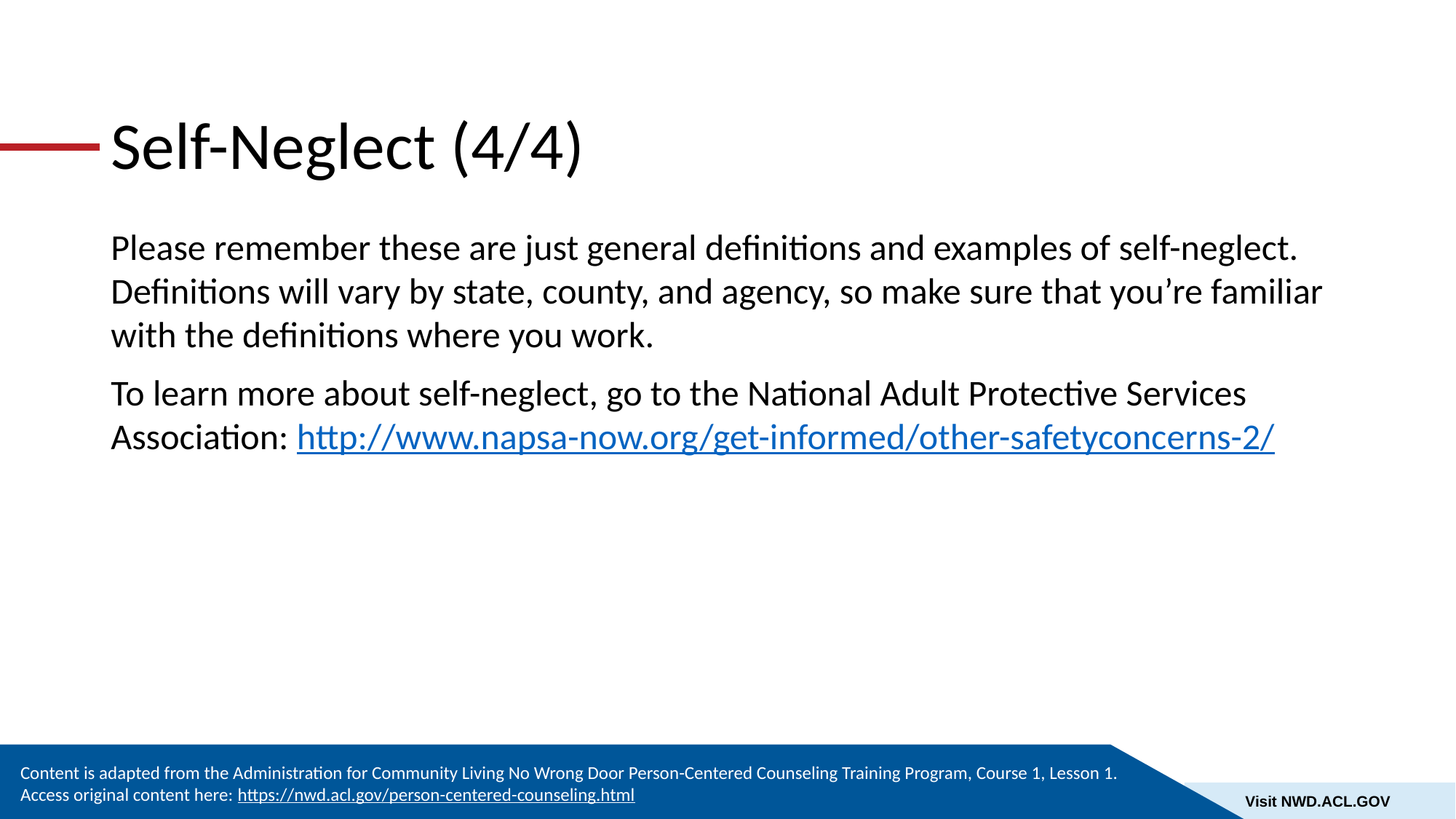

# Self-Neglect (4/4)
Please remember these are just general definitions and examples of self-neglect. Definitions will vary by state, county, and agency, so make sure that you’re familiar with the definitions where you work.
To learn more about self-neglect, go to the National Adult Protective Services Association: http://www.napsa-now.org/get-informed/other-safetyconcerns-2/